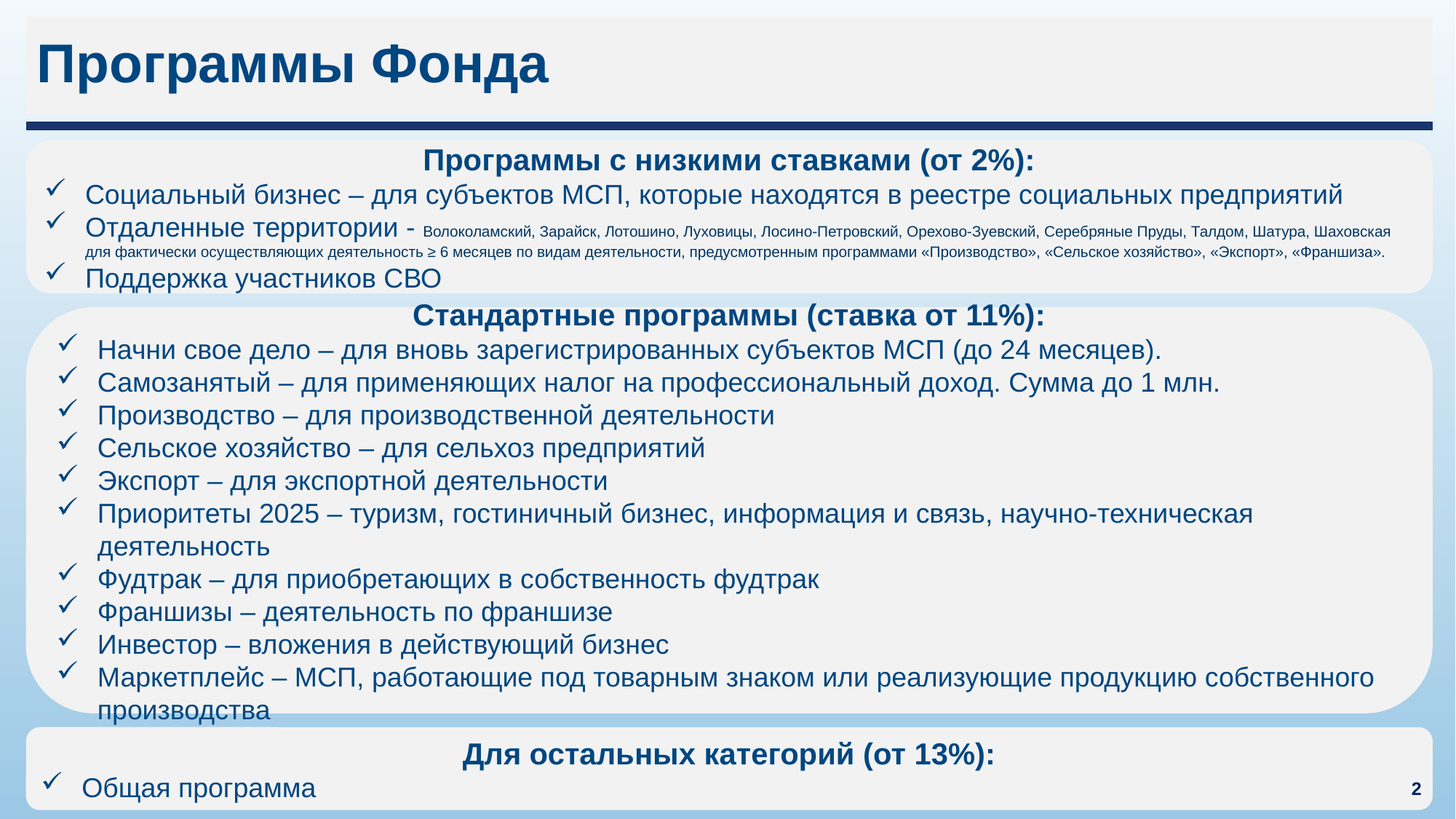

# Программы Фонда
Программы с низкими ставками (от 2%):
Социальный бизнес – для субъектов МСП, которые находятся в реестре социальных предприятий
Отдаленные территории - Волоколамский, Зарайск, Лотошино, Луховицы, Лосино-Петровский, Орехово-Зуевский, Серебряные Пруды, Талдом, Шатура, Шаховская для фактически осуществляющих деятельность ≥ 6 месяцев по видам деятельности, предусмотренным программами «Производство», «Сельское хозяйство», «Экспорт», «Франшиза».
Поддержка участников СВО
Стандартные программы (ставка от 11%):
Начни свое дело – для вновь зарегистрированных субъектов МСП (до 24 месяцев).
Самозанятый – для применяющих налог на профессиональный доход. Сумма до 1 млн.
Производство – для производственной деятельности
Сельское хозяйство – для сельхоз предприятий
Экспорт – для экспортной деятельности
Приоритеты 2025 – туризм, гостиничный бизнес, информация и связь, научно-техническая деятельность
Фудтрак – для приобретающих в собственность фудтрак
Франшизы – деятельность по франшизе
Инвестор – вложения в действующий бизнес
Маркетплейс – МСП, работающие под товарным знаком или реализующие продукцию собственного производства
Для остальных категорий (от 13%):
Общая программа
2
1